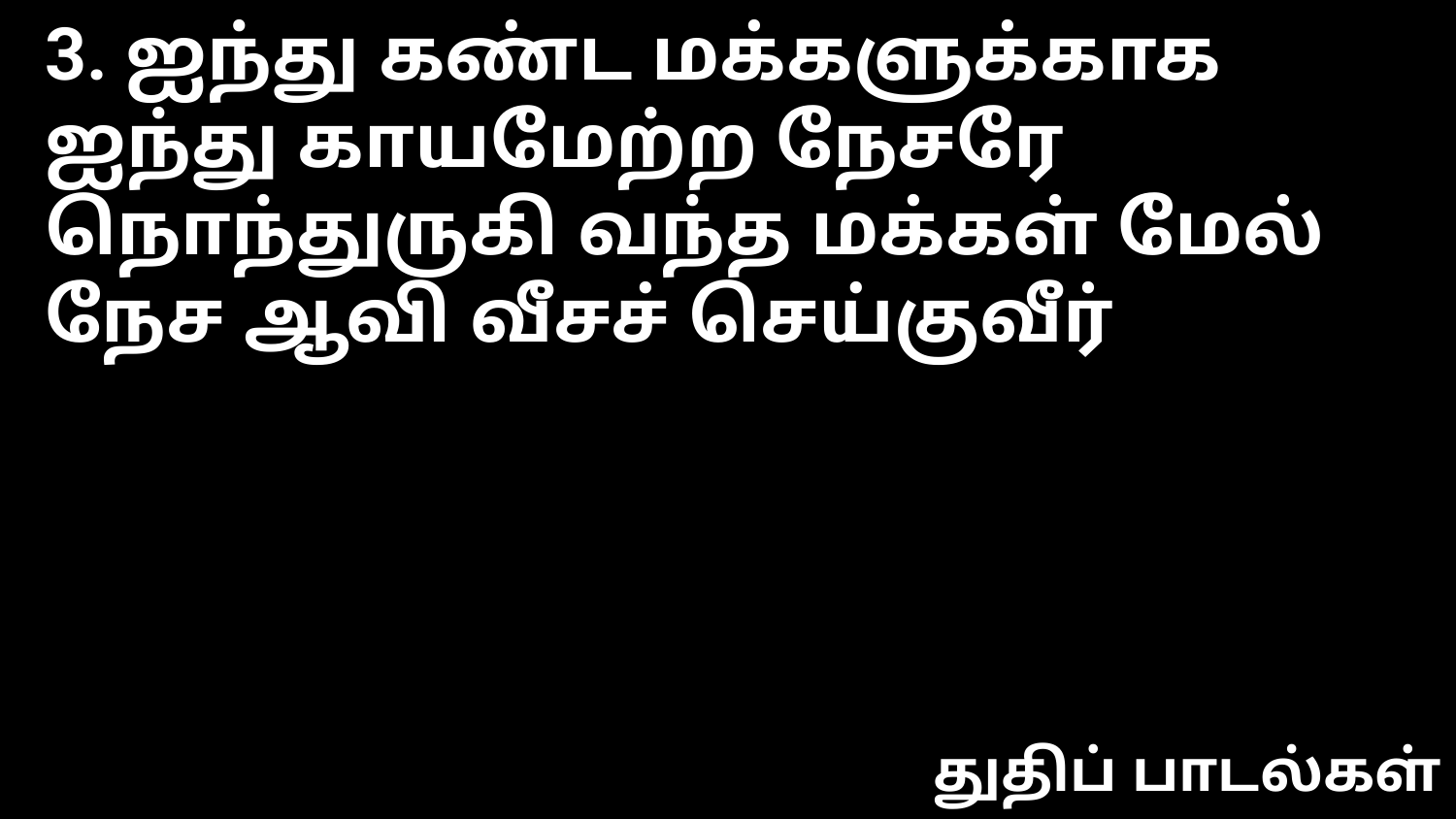

3. ஐந்து கண்ட மக்களுக்காக ஐந்து காயமேற்ற நேசரே
நொந்துருகி வந்த மக்கள் மேல் நேச ஆவி வீசச் செய்குவீர்

துதிப் பாடல்கள்